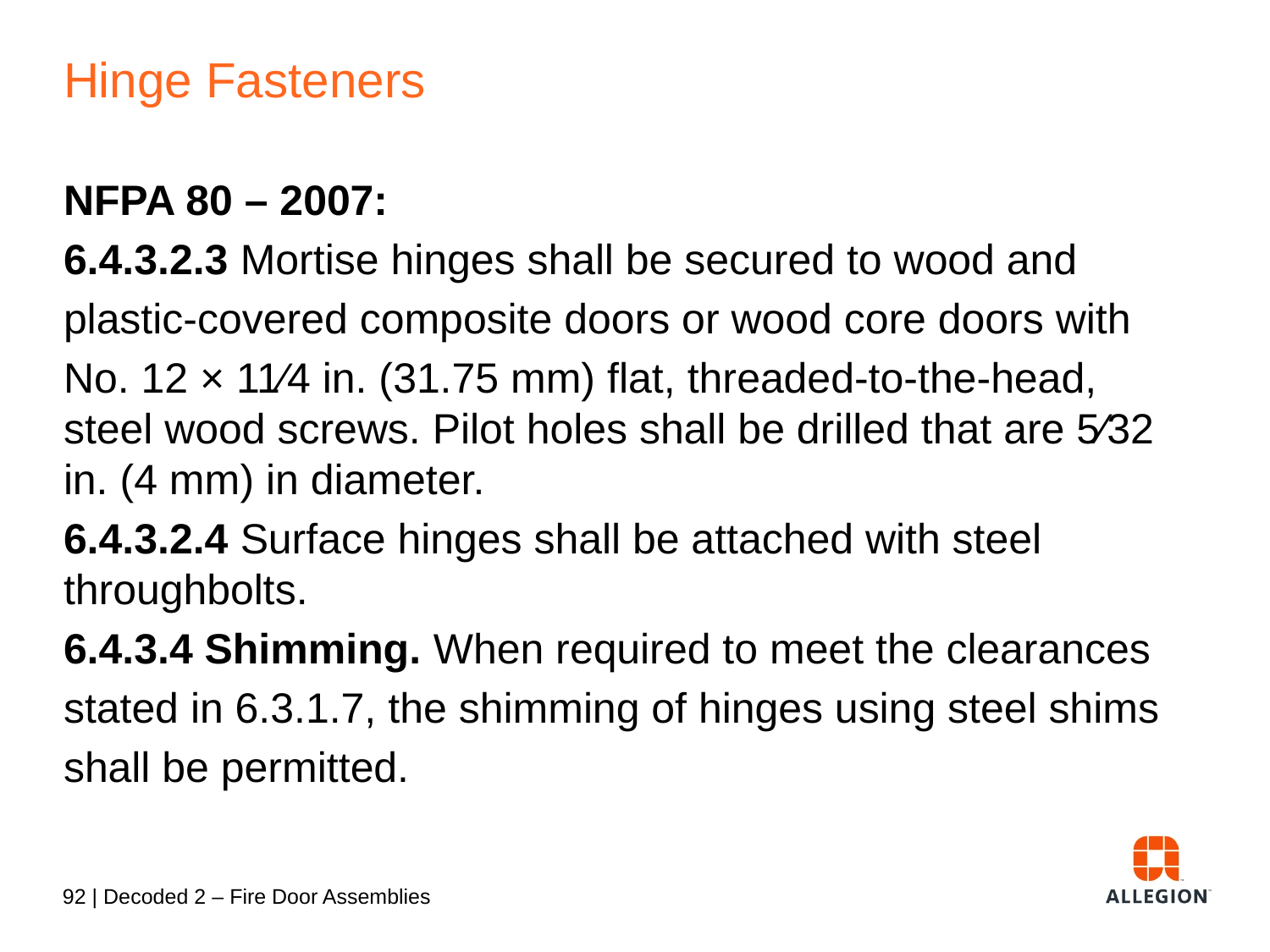

# Hinge Fasteners
NFPA 80 – 2007:
6.4.3.2.3 Mortise hinges shall be secured to wood and
plastic-covered composite doors or wood core doors with
No. 12 × 11⁄4 in. (31.75 mm) flat, threaded-to-the-head, steel wood screws. Pilot holes shall be drilled that are 5⁄32 in. (4 mm) in diameter.
6.4.3.2.4 Surface hinges shall be attached with steel throughbolts.
6.4.3.4 Shimming. When required to meet the clearances
stated in 6.3.1.7, the shimming of hinges using steel shims
shall be permitted.